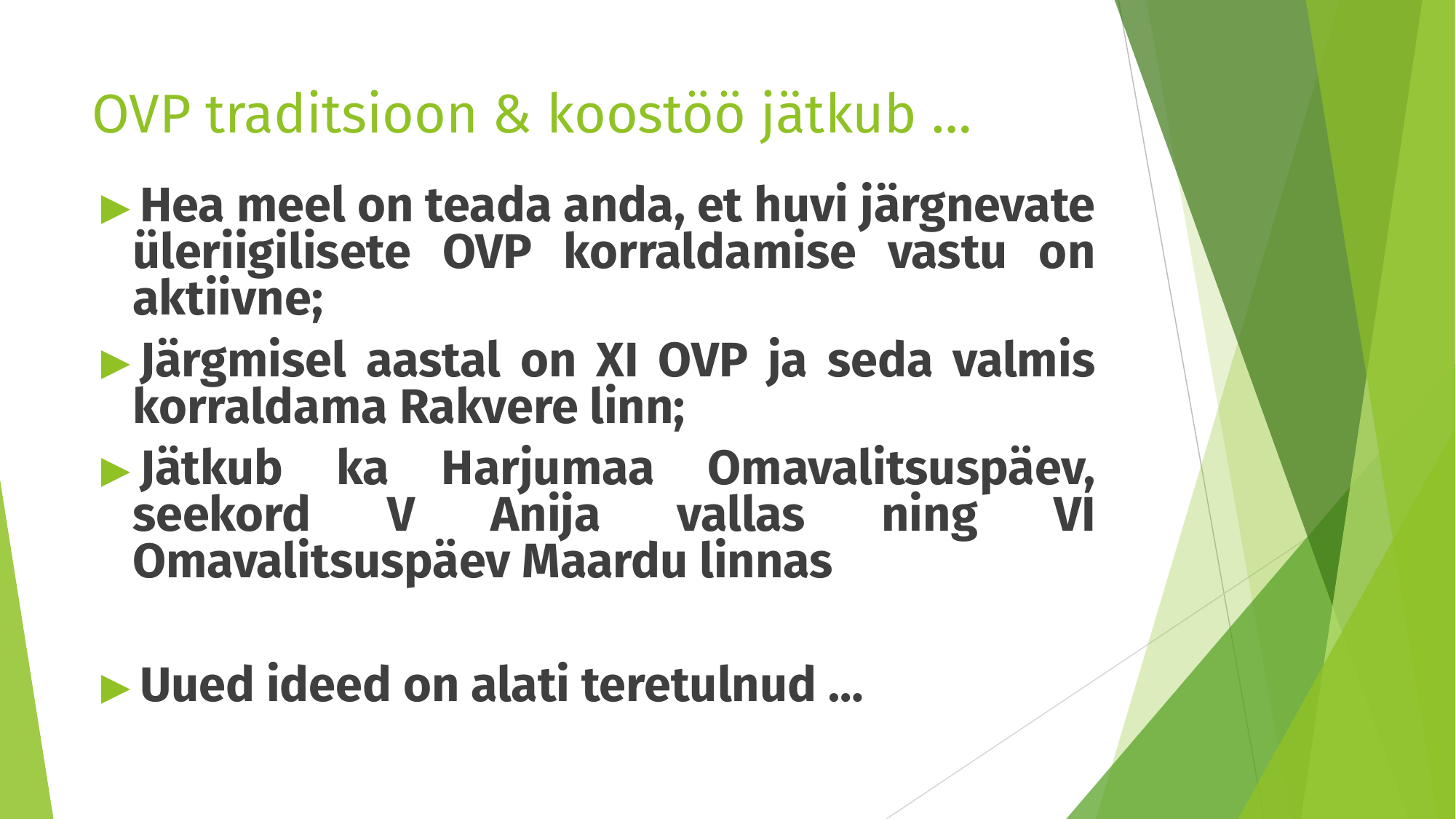

# OVP traditsioon & koostöö jätkub …

Hea meel on teada anda, et huvi järgnevate üleriigilisete OVP korraldamise vastu on aktiivne;
Järgmisel aastal on XI OVP ja seda valmis korraldama Rakvere linn;
Jätkub ka Harjumaa Omavalitsuspäev, seekord V Anija vallas ning VI Omavalitsuspäev Maardu linnas

Uued ideed on alati teretulnud …